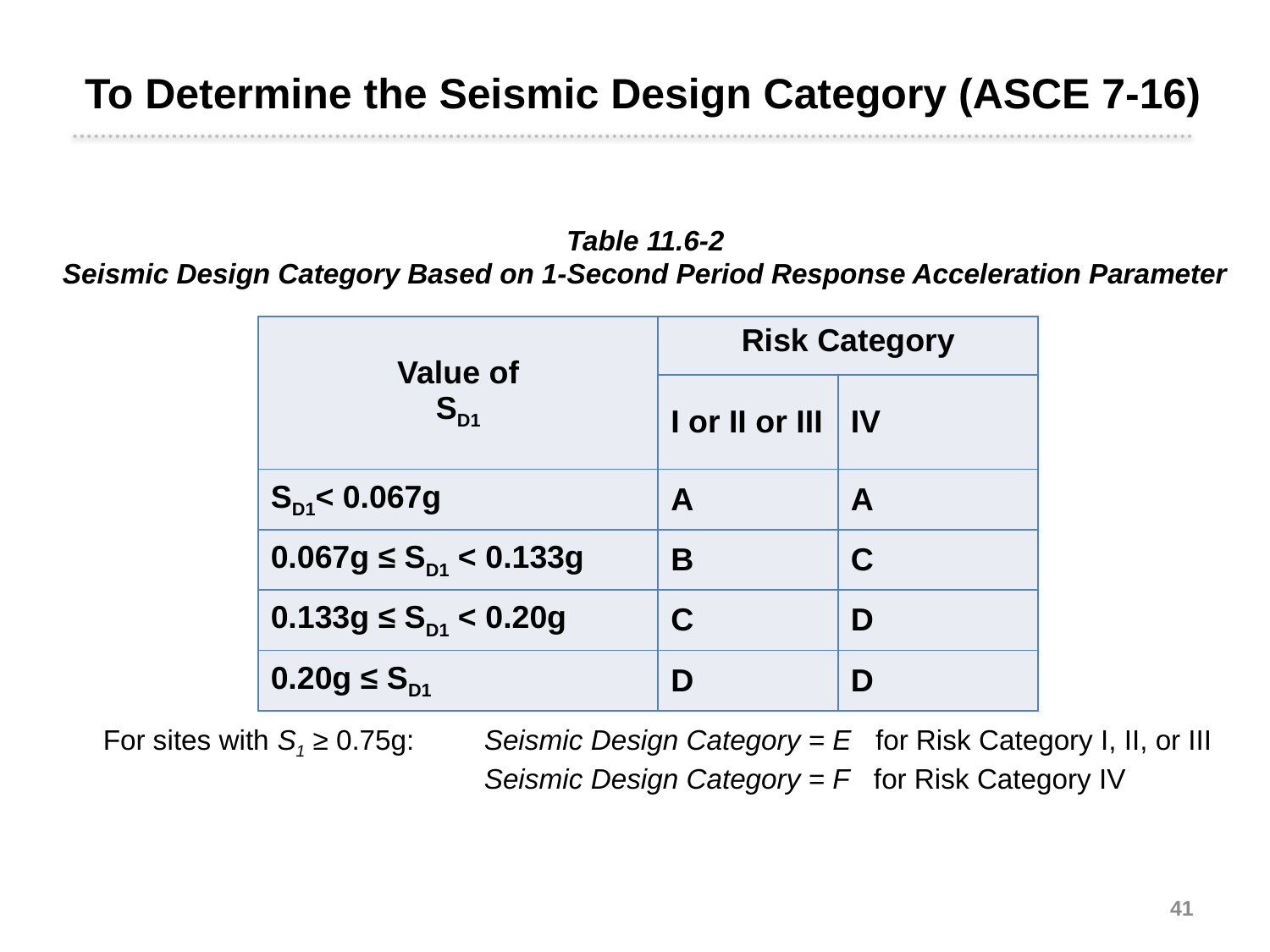

To Determine the Seismic Design Category (ASCE 7-16)
Table 11.6-2
Seismic Design Category Based on 1-Second Period Response Acceleration Parameter
| Value of SD1 | Risk Category |  |
| --- | --- | --- |
|  | I or II or III | IV |
| SD1< 0.067g | A | A |
| 0.067g ≤ SD1 < 0.133g | B | C |
| 0.133g ≤ SD1 < 0.20g | C | D |
| 0.20g ≤ SD1 | D | D |
For sites with S1 ≥ 0.75g:	Seismic Design Category = E   for Risk Category I, II, or III
			Seismic Design Category = F   for Risk Category IV
41